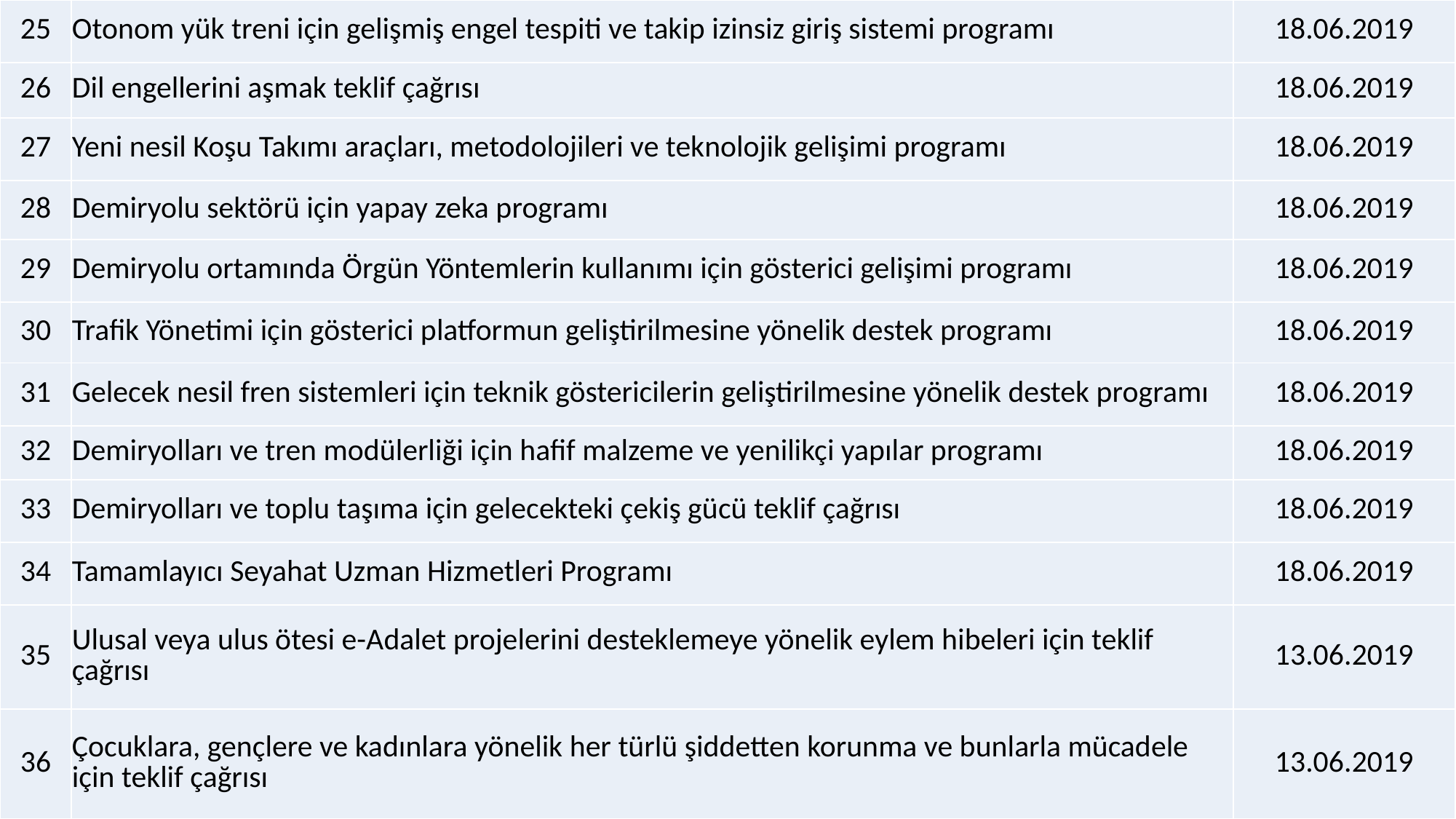

| 25 | Otonom yük treni için gelişmiş engel tespiti ve takip izinsiz giriş sistemi programı | 18.06.2019 |
| --- | --- | --- |
| 26 | Dil engellerini aşmak teklif çağrısı | 18.06.2019 |
| 27 | Yeni nesil Koşu Takımı araçları, metodolojileri ve teknolojik gelişimi programı | 18.06.2019 |
| 28 | Demiryolu sektörü için yapay zeka programı | 18.06.2019 |
| 29 | Demiryolu ortamında Örgün Yöntemlerin kullanımı için gösterici gelişimi programı | 18.06.2019 |
| 30 | Trafik Yönetimi için gösterici platformun geliştirilmesine yönelik destek programı | 18.06.2019 |
| 31 | Gelecek nesil fren sistemleri için teknik göstericilerin geliştirilmesine yönelik destek programı | 18.06.2019 |
| 32 | Demiryolları ve tren modülerliği için hafif malzeme ve yenilikçi yapılar programı | 18.06.2019 |
| 33 | Demiryolları ve toplu taşıma için gelecekteki çekiş gücü teklif çağrısı | 18.06.2019 |
| 34 | Tamamlayıcı Seyahat Uzman Hizmetleri Programı | 18.06.2019 |
| 35 | Ulusal veya ulus ötesi e-Adalet projelerini desteklemeye yönelik eylem hibeleri için teklif çağrısı | 13.06.2019 |
| 36 | Çocuklara, gençlere ve kadınlara yönelik her türlü şiddetten korunma ve bunlarla mücadele için teklif çağrısı | 13.06.2019 |